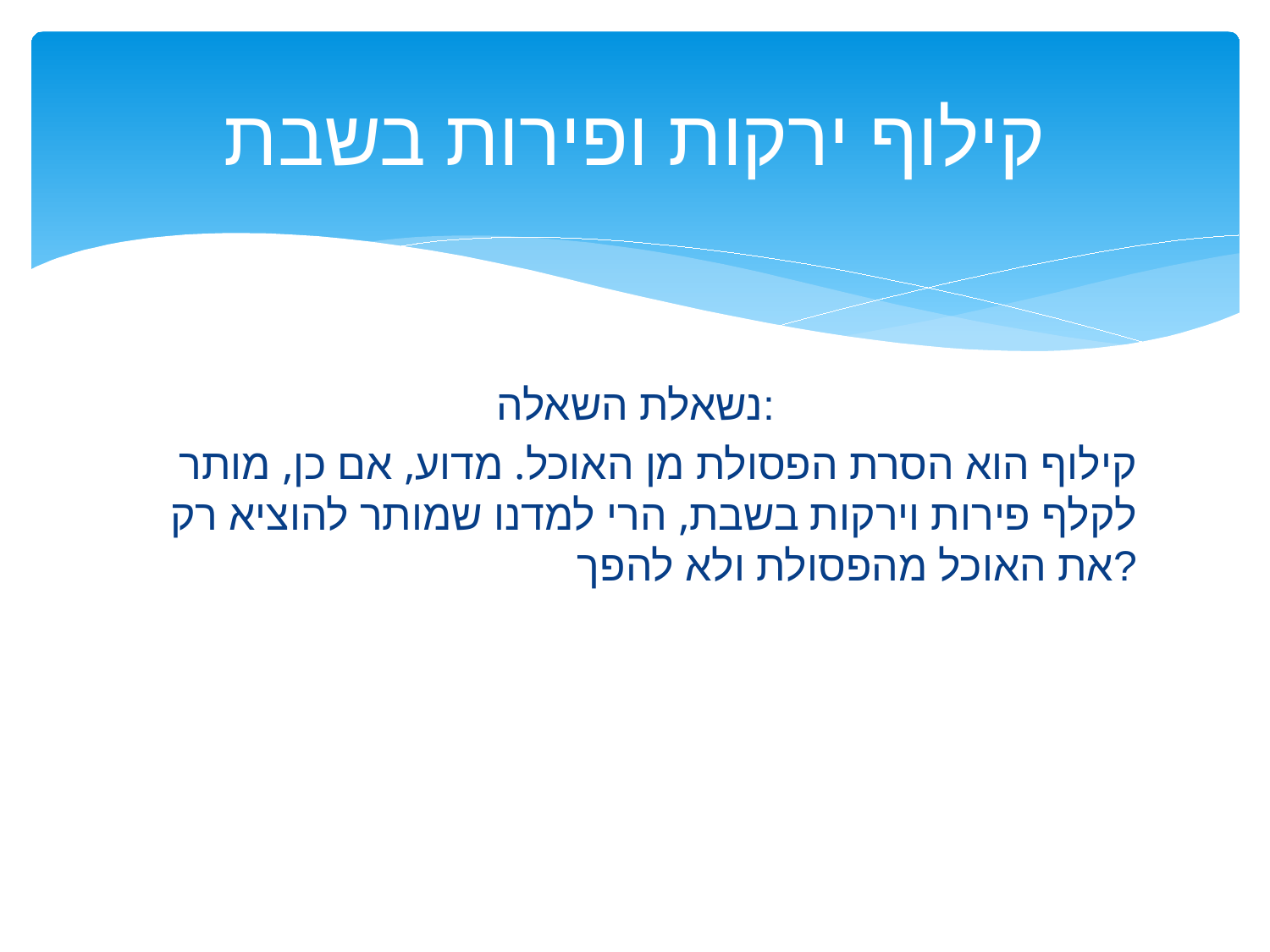

# קילוף ירקות ופירות בשבת
נשאלת השאלה:
קילוף הוא הסרת הפסולת מן האוכל. מדוע, אם כן, מותר לקלף פירות וירקות בשבת, הרי למדנו שמותר להוציא רק את האוכל מהפסולת ולא להפך?